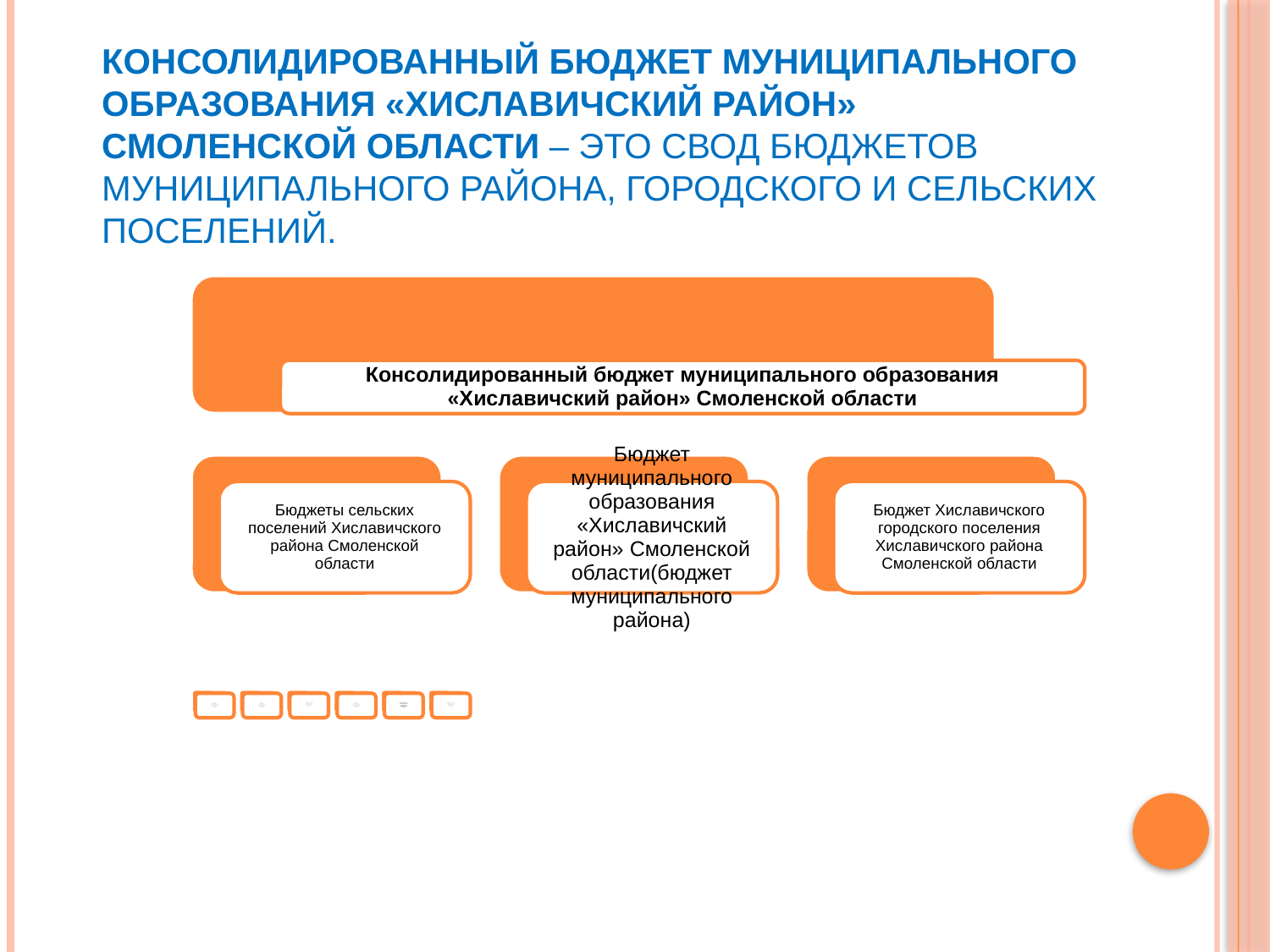

# Консолидированный бюджет муниципального образования «Хиславичский район» Смоленской области – это свод бюджетов муниципального района, городского и сельских поселений.
Консолидированный бюджет муниципального образования «Хиславичский район» Смоленской области
Бюджет Хиславичского городского поселения Хиславичского района Смоленской области
Бюджеты сельских поселений Хиславичского района Смоленской области
Бюджет Корзовского сельского поселения Хиславичского района Смоленской области
Бюджет Городищенского сельского поселения Хиславичского района Смоленской области
Бюджет Печерского сельского поселения Хиславичского района Смоленской области
Бюджет Череповского сельского поселения Хиславичского района Смоленской области
Бюджет муниципального образования «Хиславичский район» Смоленской области(бюджет муниципального района)